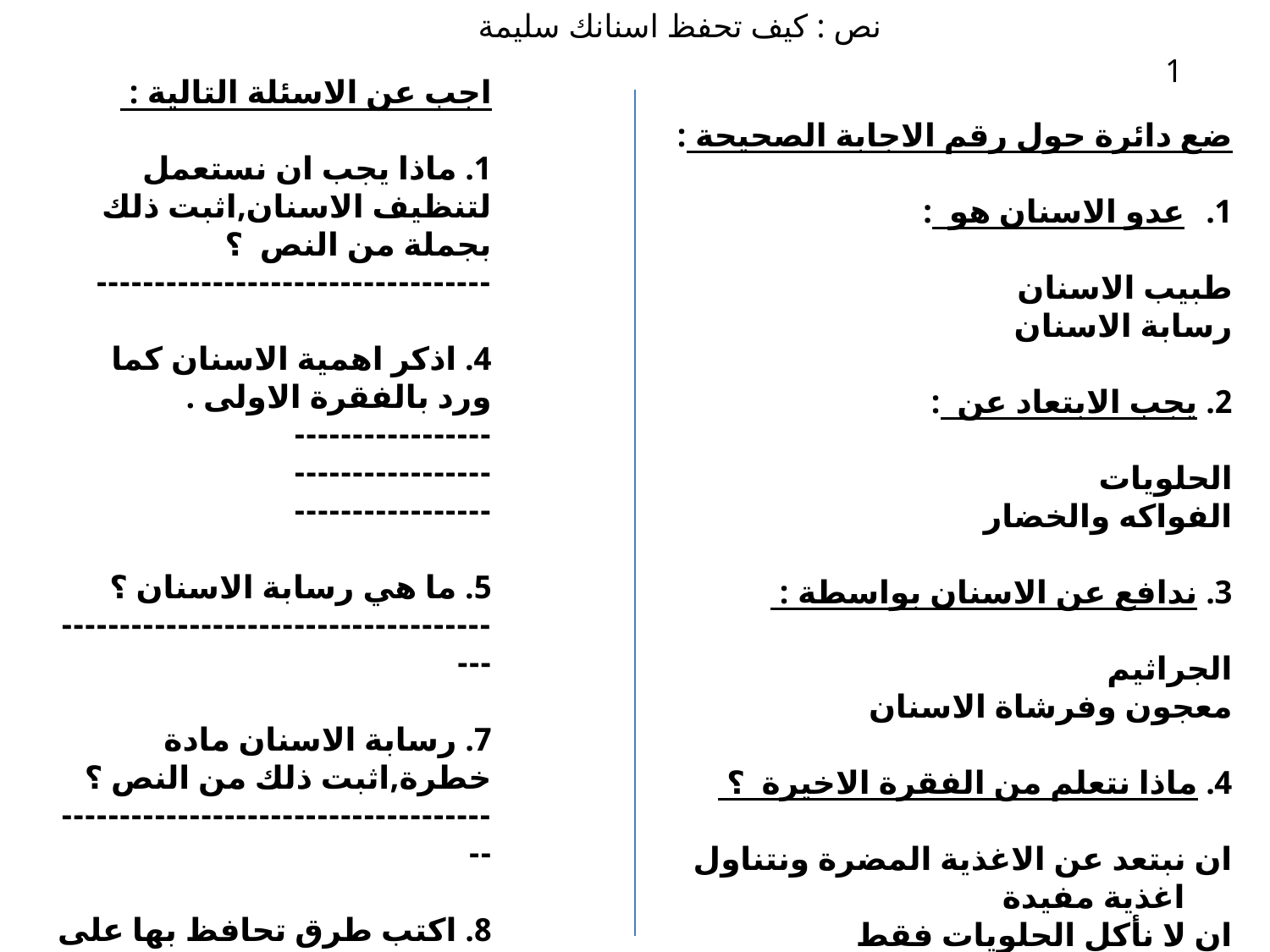

نص : كيف تحفظ اسنانك سليمة

1
اجب عن الاسئلة التالية :

1. ماذا يجب ان نستعمل لتنظيف الاسنان,اثبت ذلك بجملة من النص  ؟
----------------------------------

4. اذكر اهمية الاسنان كما ورد بالفقرة الاولى .
-----------------
-----------------
-----------------

5. ما هي رسابة الاسنان ؟
----------------------------------------

7. رسابة الاسنان مادة خطرة,اثبت ذلك من النص ؟
---------------------------------------

8. اكتب طرق تحافظ بها على اسنانك ؟
---------------------------------------

ضع دائرة حول رقم الاجابة الصحيحة :

عدو الاسنان هو  :

طبيب الاسنان
رسابة الاسنان

2. يجب الابتعاد عن  :

الحلويات
الفواكه والخضار

3. ندافع عن الاسنان بواسطة :

الجراثيم
معجون وفرشاة الاسنان

4. ماذا نتعلم من الفقرة الاخيرة  ؟

ان نبتعد عن الاغذية المضرة ونتناول اغذية مفيدة
ان لا نأكل الحلويات فقط